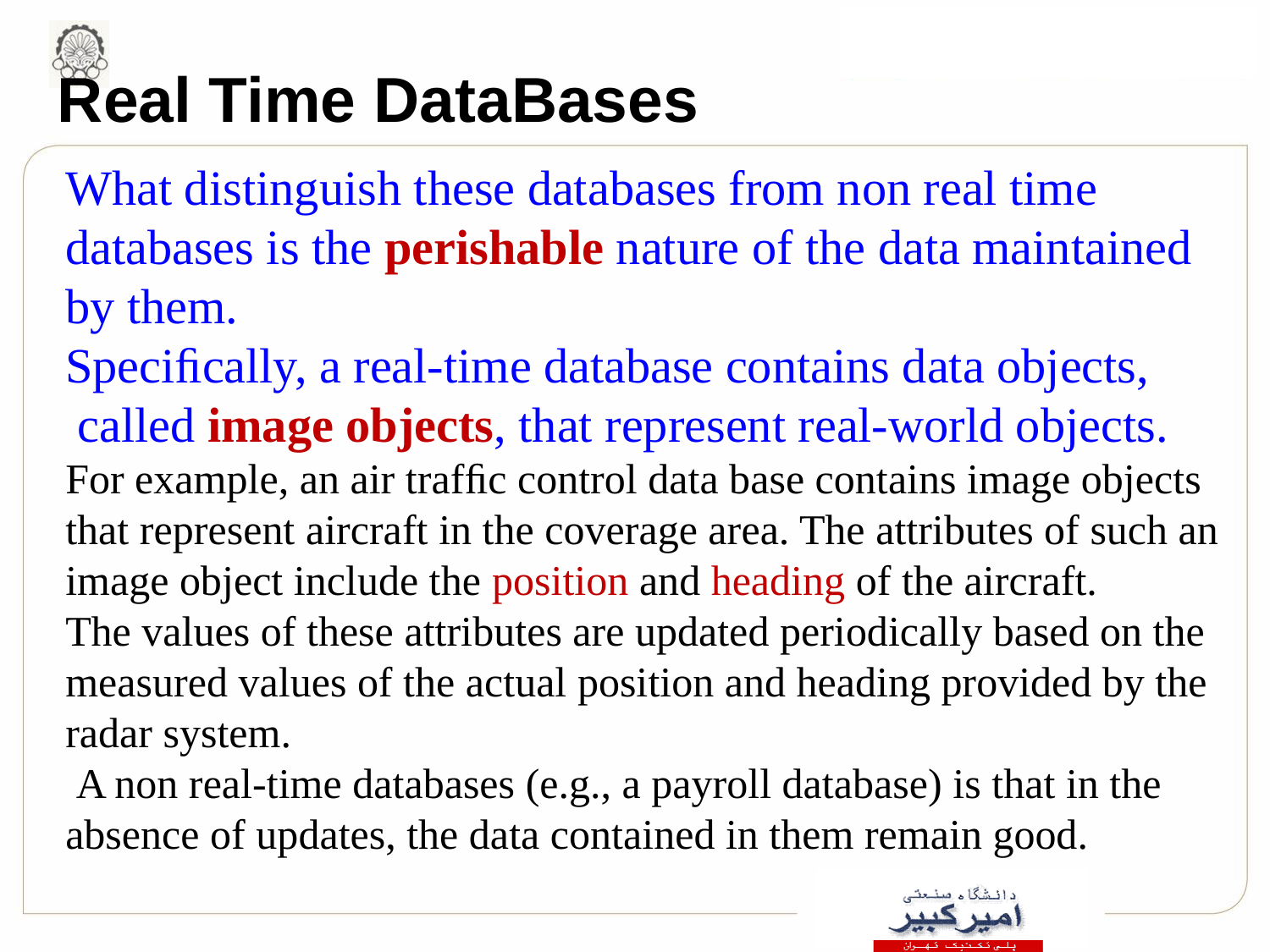

# Real Time DataBases

What distinguish these databases from non real time databases is the perishable nature of the data maintained by them.
Speciﬁcally, a real-time database contains data objects,
 called image objects, that represent real-world objects.
For example, an air trafﬁc control data base contains image objects that represent aircraft in the coverage area. The attributes of such an image object include the position and heading of the aircraft.
The values of these attributes are updated periodically based on the measured values of the actual position and heading provided by the radar system.
 A non real-time databases (e.g., a payroll database) is that in the absence of updates, the data contained in them remain good.